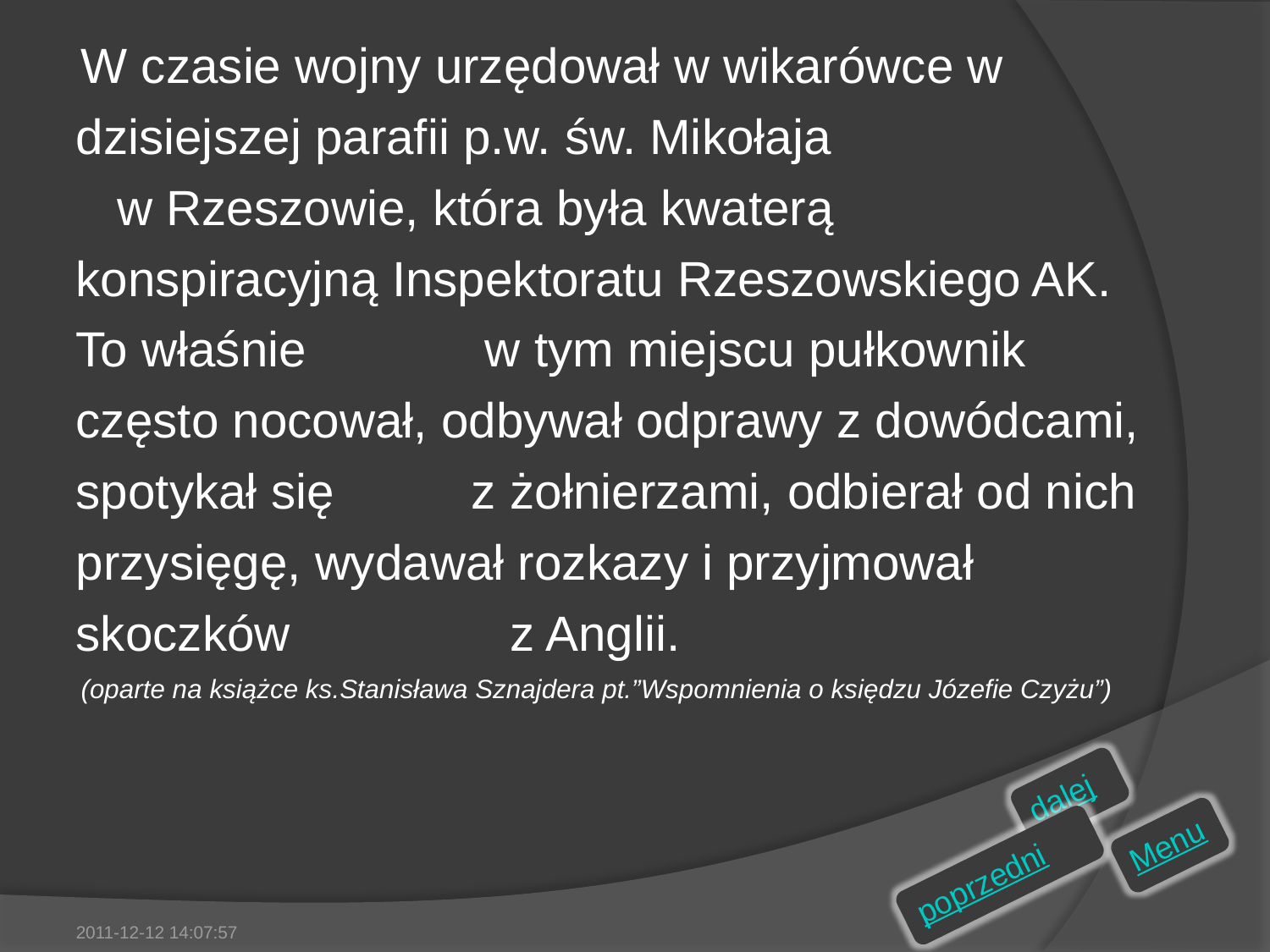

W czasie wojny urzędował w wikarówce w dzisiejszej parafii p.w. św. Mikołaja                          w Rzeszowie, która była kwaterą konspiracyjną Inspektoratu Rzeszowskiego AK. To właśnie             w tym miejscu pułkownik często nocował, odbywał odprawy z dowódcami, spotykał się          z żołnierzami, odbierał od nich przysięgę, wydawał rozkazy i przyjmował skoczków                z Anglii.
(oparte na książce ks.Stanisława Sznajdera pt.”Wspomnienia o księdzu Józefie Czyżu”)

dalej

Menu

poprzedni
2011-12-12 14:07:57